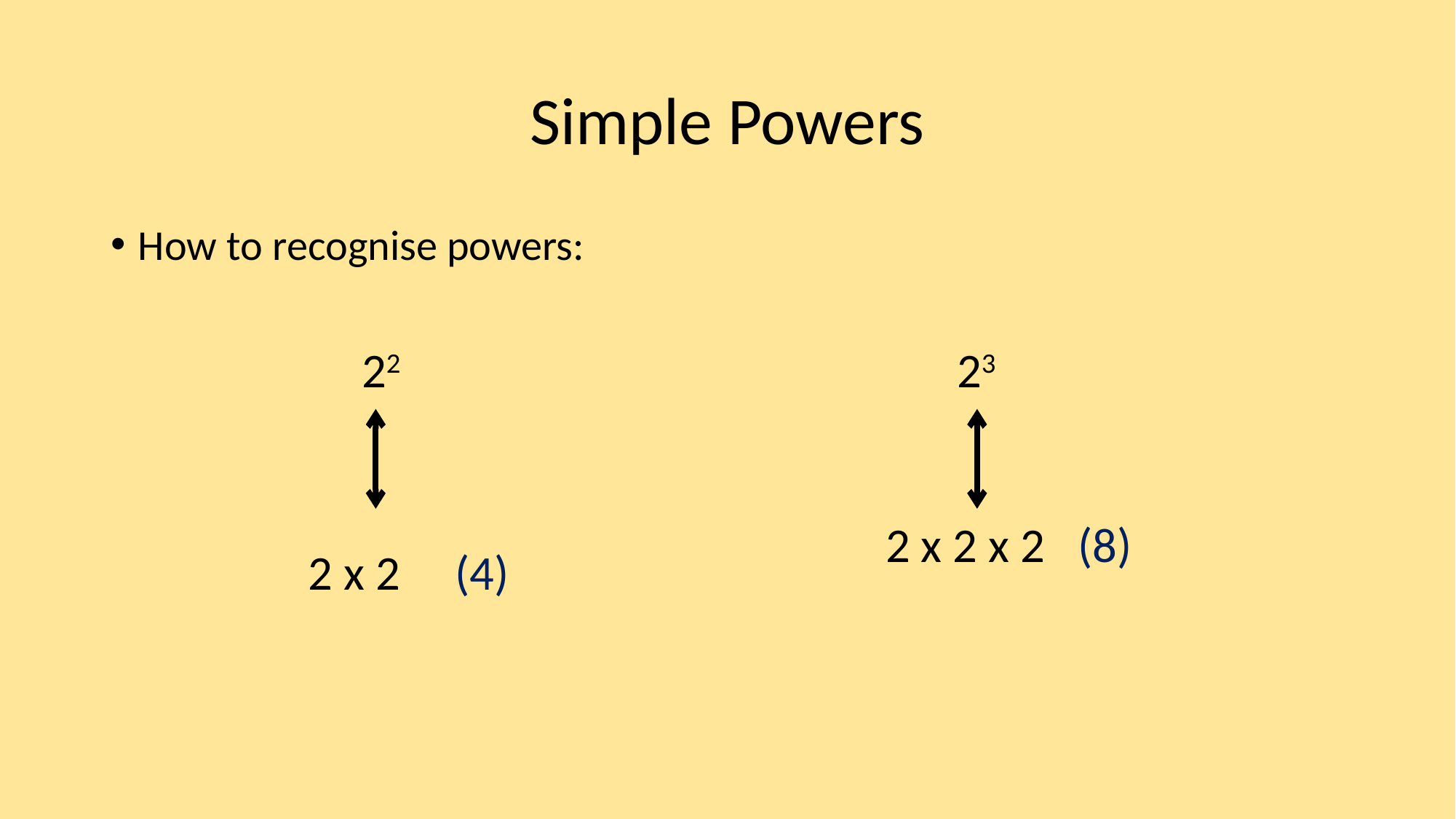

# Simple Powers
How to recognise powers:

                          22                                                   23

                               2 x 2     (4)

2 x 2 x 2   (8)